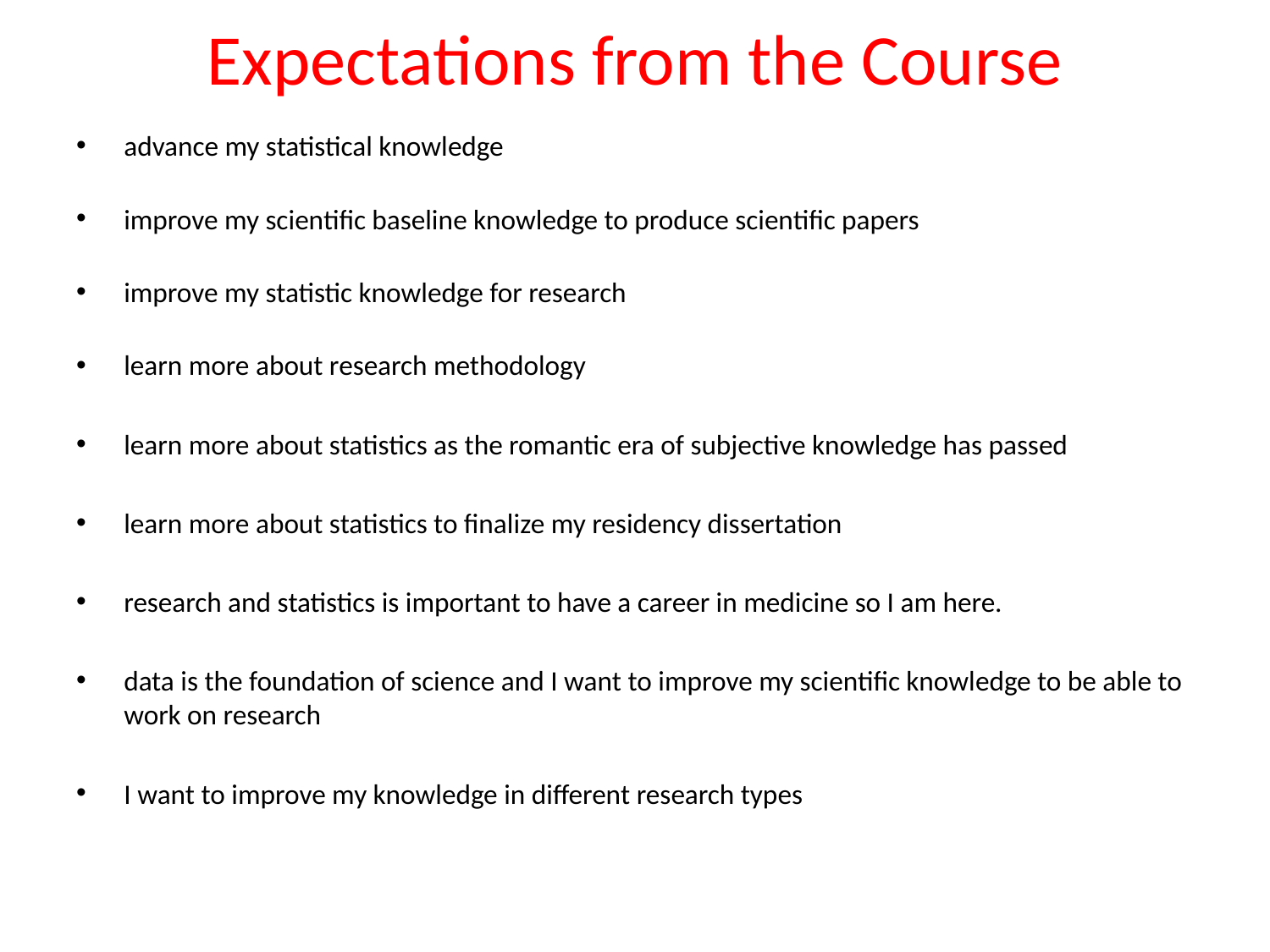

# Expectations from the Course
advance my statistical knowledge
improve my scientific baseline knowledge to produce scientific papers
improve my statistic knowledge for research
learn more about research methodology

learn more about statistics as the romantic era of subjective knowledge has passed

learn more about statistics to finalize my residency dissertation

research and statistics is important to have a career in medicine so I am here.

data is the foundation of science and I want to improve my scientific knowledge to be able to work on research

I want to improve my knowledge in different research types